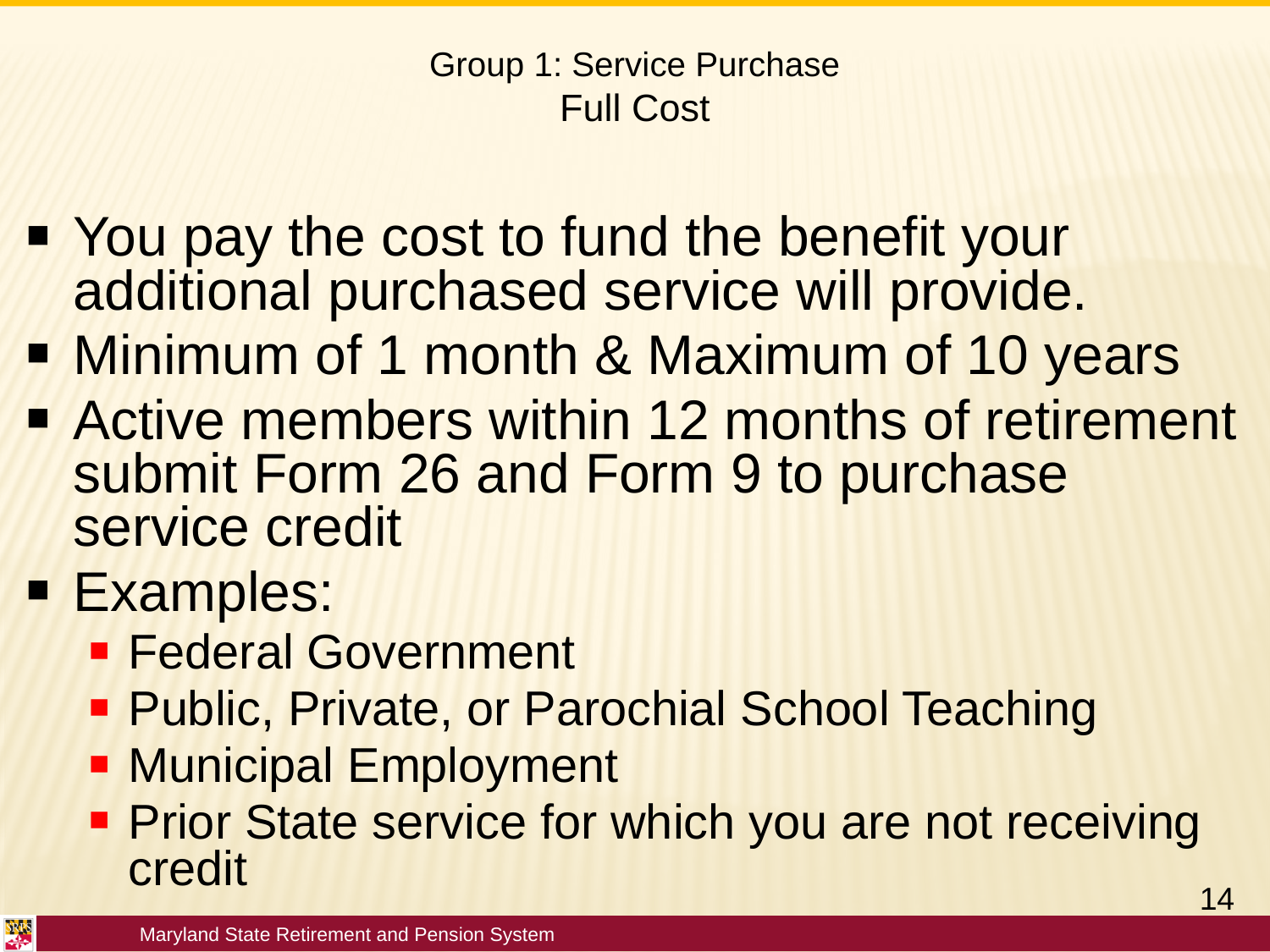

# Group 1: Service Purchase Full Cost
You pay the cost to fund the benefit your additional purchased service will provide.
Minimum of 1 month & Maximum of 10 years
Active members within 12 months of retirement submit Form 26 and Form 9 to purchase service credit
Examples:
Federal Government
Public, Private, or Parochial School Teaching
Municipal Employment
Prior State service for which you are not receiving credit
14